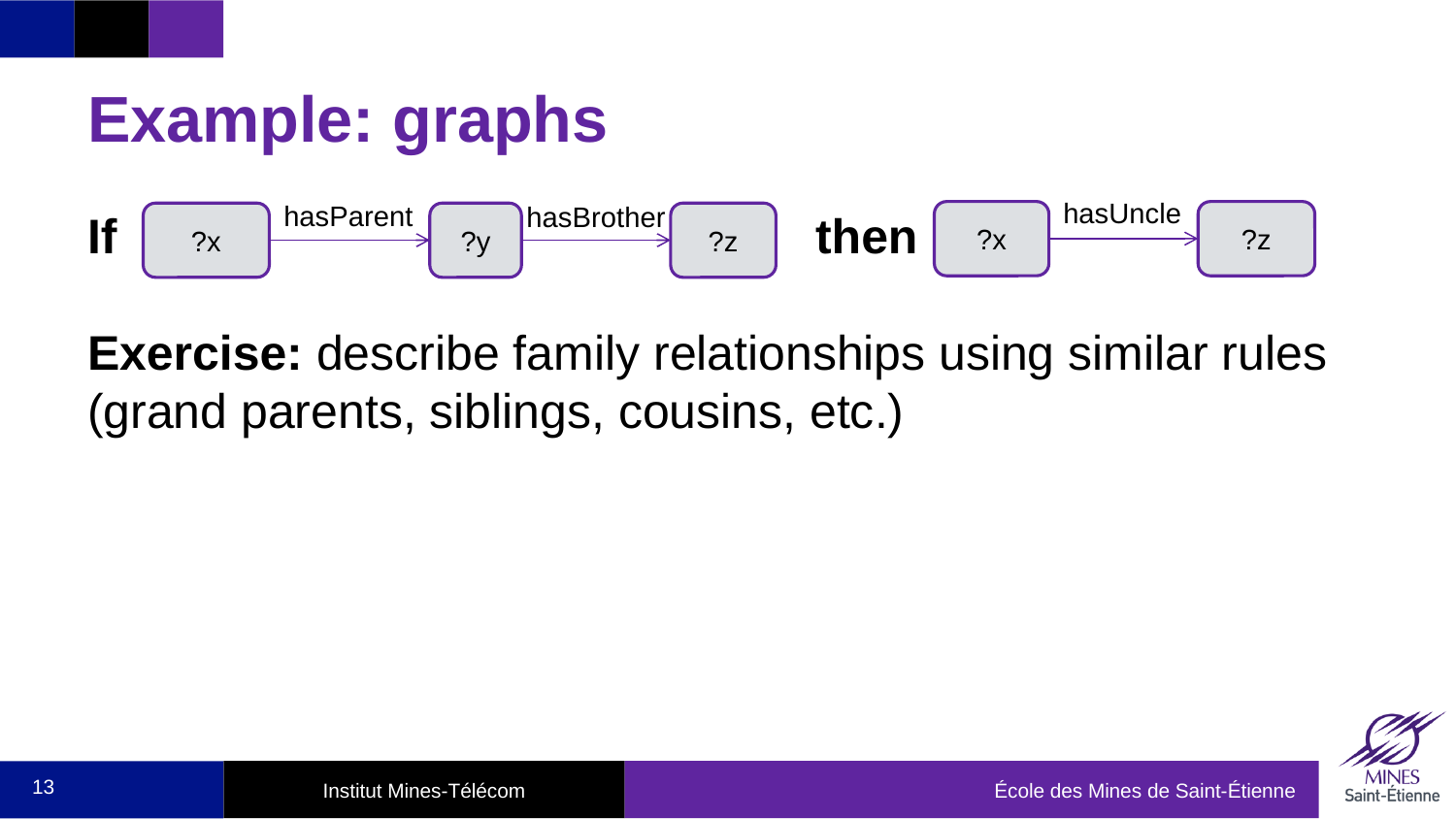

# Example: graphs
hasUncle
If					then

Exercise: describe family relationships using similar rules (grand parents, siblings, cousins, etc.)
hasParent
hasBrother
?x
?z
?x
?y
?z
13